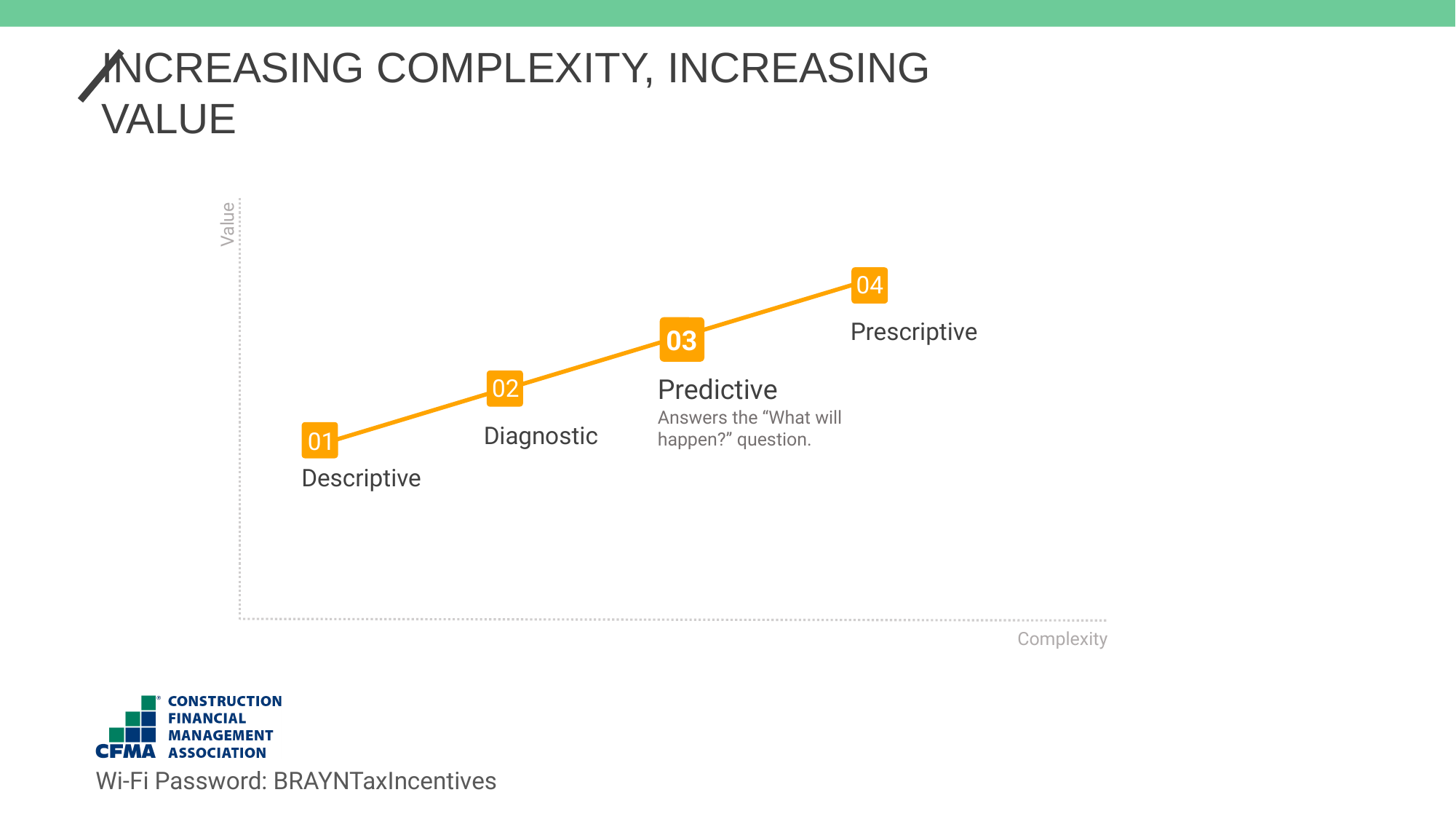

INCREASING COMPLEXITY, INCREASING VALUE
Value
04

Prescriptive
03

Predictive

Diagnostic
02
Answers the “What will happen?” question.
01
Descriptive
Complexity